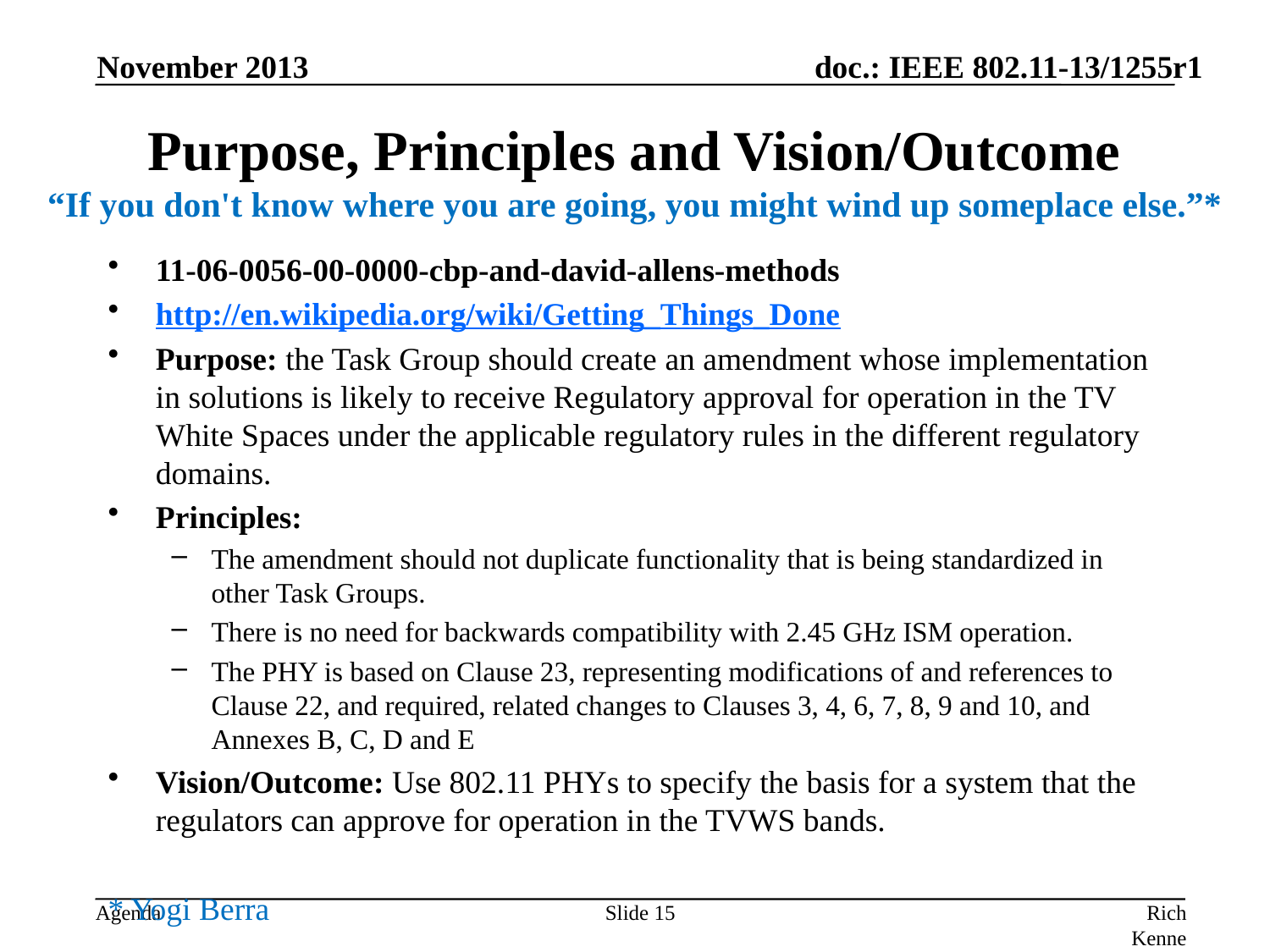

November 2013
# Purpose, Principles and Vision/Outcome “If you don't know where you are going, you might wind up someplace else.”*
11-06-0056-00-0000-cbp-and-david-allens-methods
http://en.wikipedia.org/wiki/Getting_Things_Done
Purpose: the Task Group should create an amendment whose implementation in solutions is likely to receive Regulatory approval for operation in the TV White Spaces under the applicable regulatory rules in the different regulatory domains.
Principles:
The amendment should not duplicate functionality that is being standardized in other Task Groups.
There is no need for backwards compatibility with 2.45 GHz ISM operation.
The PHY is based on Clause 23, representing modifications of and references to Clause 22, and required, related changes to Clauses 3, 4, 6, 7, 8, 9 and 10, and Annexes B, C, D and E
Vision/Outcome: Use 802.11 PHYs to specify the basis for a system that the regulators can approve for operation in the TVWS bands.

* Yogi Berra
Slide 15
Rich Kennedy, self